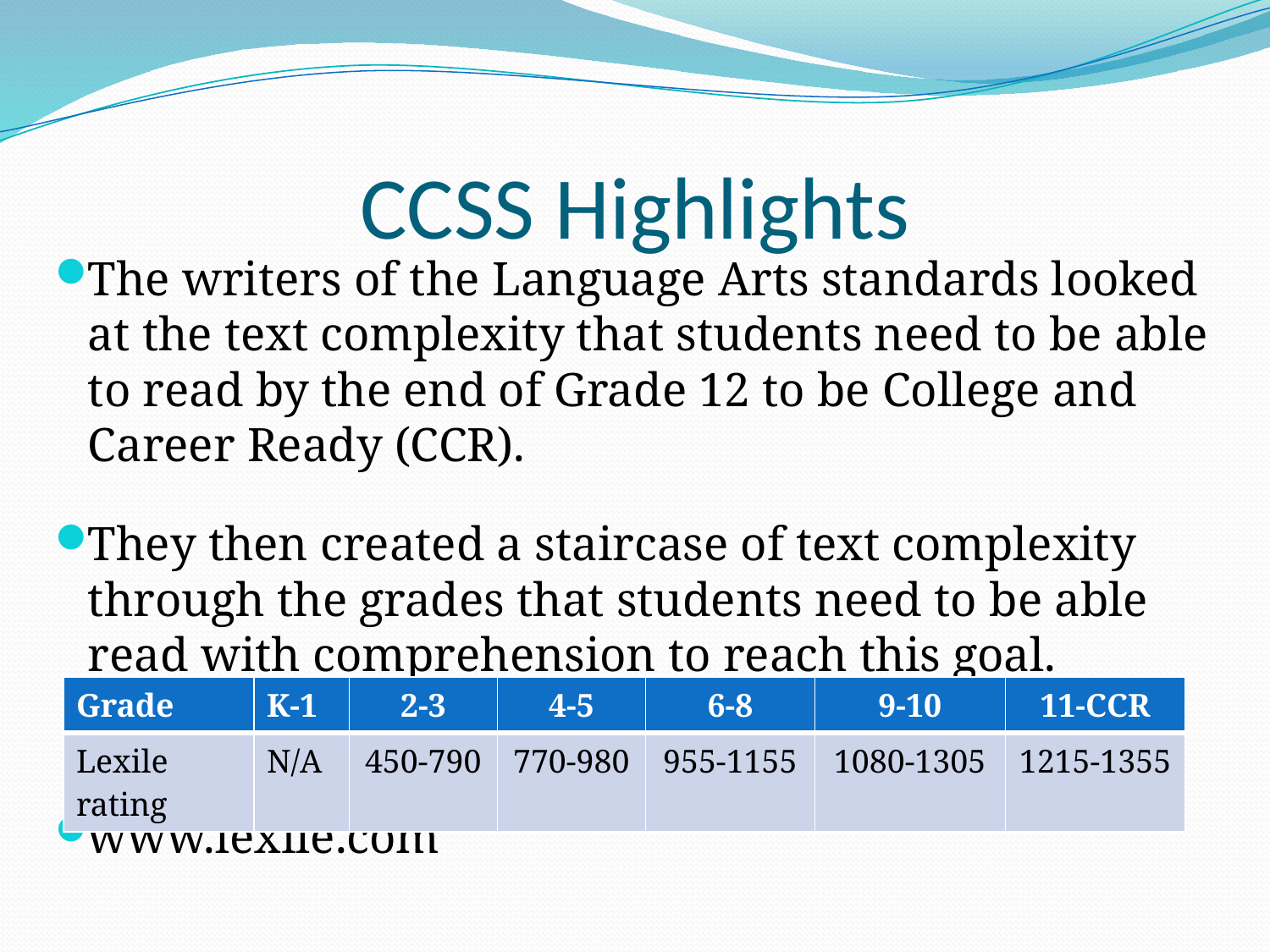

# CCSS Highlights
The writers of the Language Arts standards looked at the text complexity that students need to be able to read by the end of Grade 12 to be College and Career Ready (CCR).

They then created a staircase of text complexity through the grades that students need to be able read with comprehension to reach this goal.

www.lexile.com
| Grade | K-1 | 2-3 | 4-5 | 6-8 | 9-10 | 11-CCR |
| --- | --- | --- | --- | --- | --- | --- |
| Lexile rating | N/A | 450-790 | 770-980 | 955-1155 | 1080-1305 | 1215-1355 |